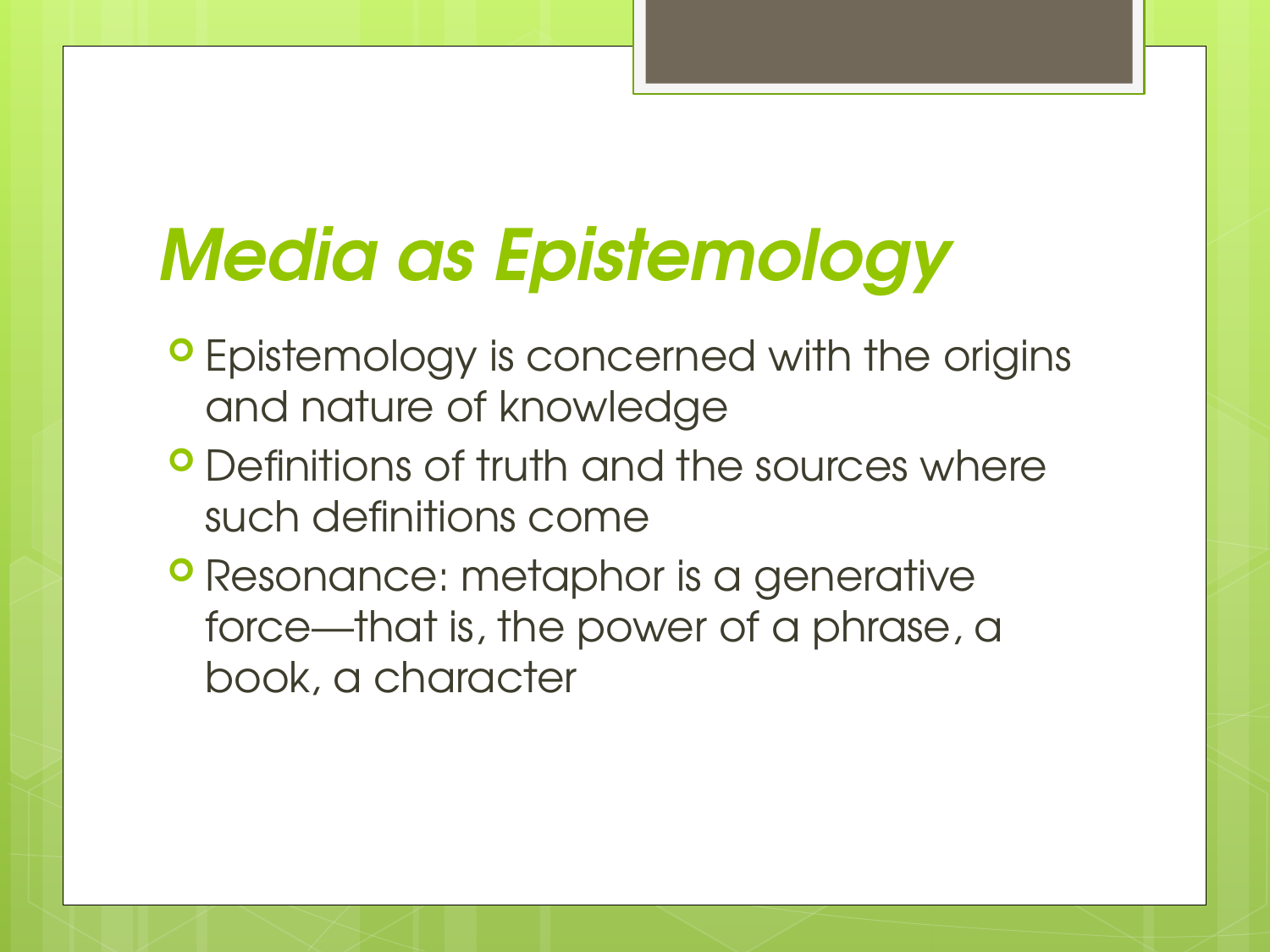

# Media as Epistemology
Epistemology is concerned with the origins and nature of knowledge
Definitions of truth and the sources where such definitions come
Resonance: metaphor is a generative force—that is, the power of a phrase, a book, a character